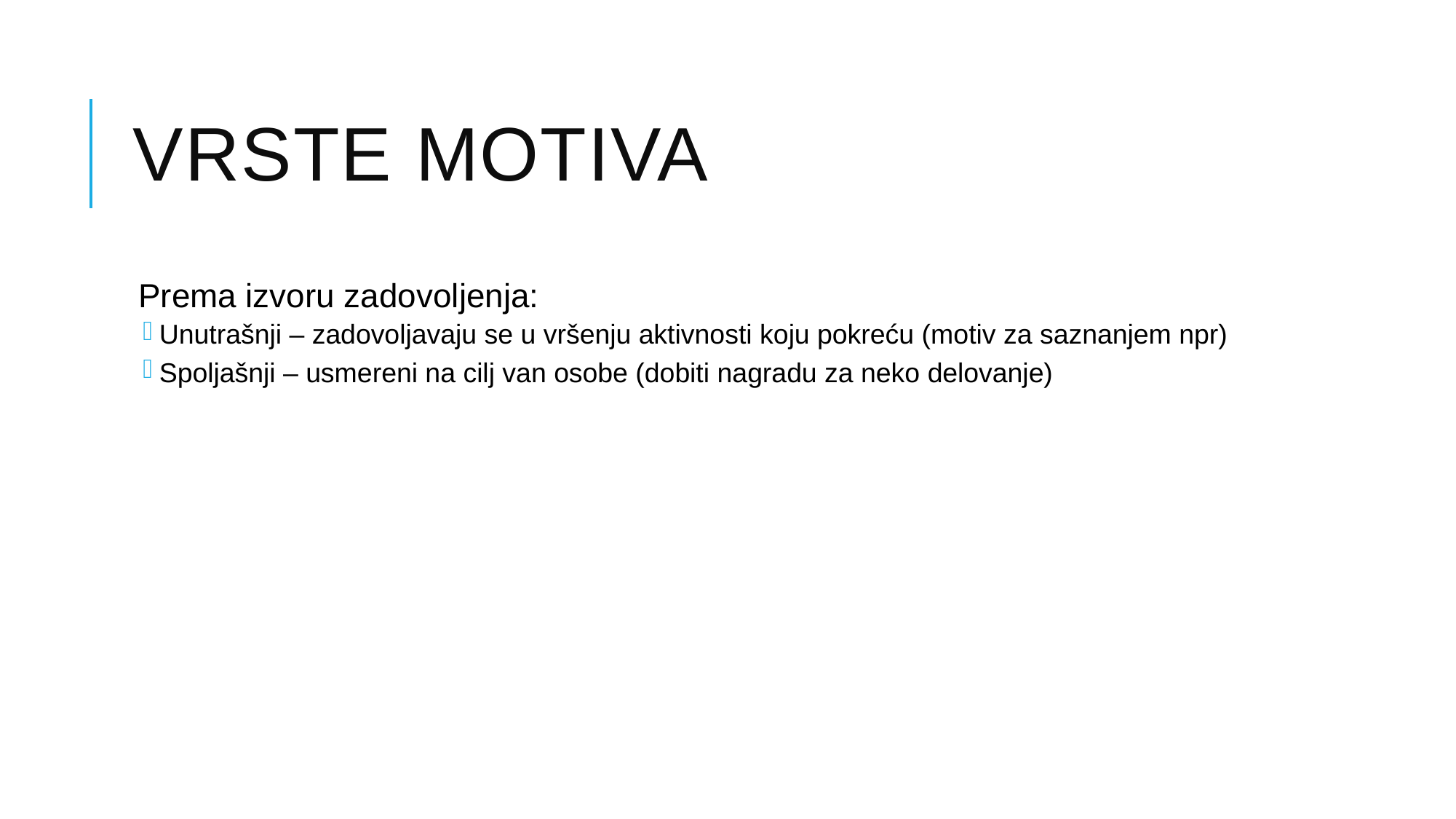

# Vrste motiva
Prema izvoru zadovoljenja:
Unutrašnji – zadovoljavaju se u vršenju aktivnosti koju pokreću (motiv za saznanjem npr)
Spoljašnji – usmereni na cilj van osobe (dobiti nagradu za neko delovanje)